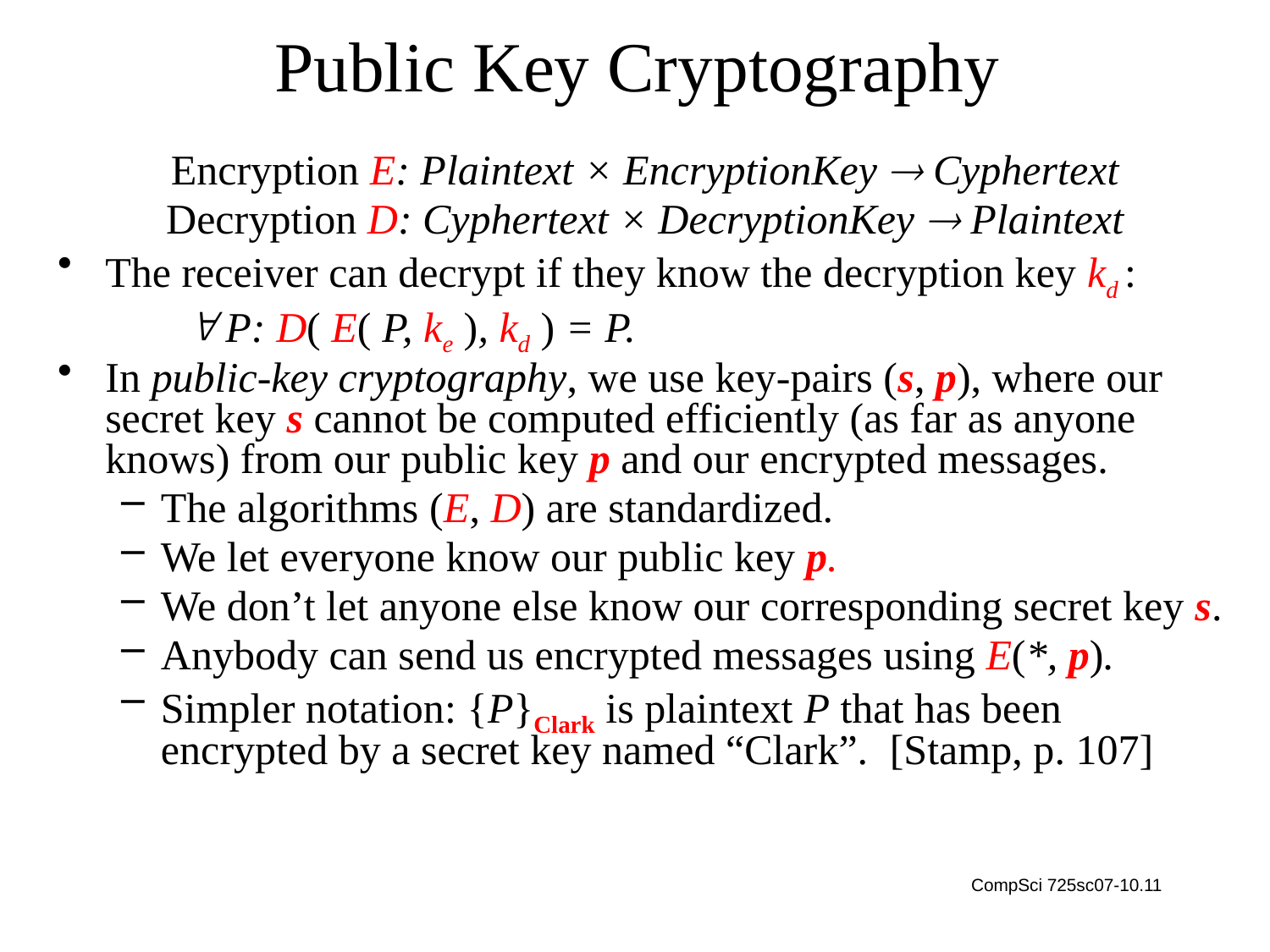

# Public Key Cryptography
Encryption E: Plaintext × EncryptionKey → Cyphertext
Decryption D: Cyphertext × DecryptionKey → Plaintext
The receiver can decrypt if they know the decryption key kd :
∀ P: D( E( P, ke ), kd ) = P.
In public-key cryptography, we use key-pairs (s, p), where our secret key s cannot be computed efficiently (as far as anyone knows) from our public key p and our encrypted messages.
The algorithms (E, D) are standardized.
We let everyone know our public key p.
We don’t let anyone else know our corresponding secret key s.
Anybody can send us encrypted messages using E(*, p).
Simpler notation: {P}Clark is plaintext P that has been encrypted by a secret key named “Clark”.  [Stamp, p. 107]
CompSci 725sc07-10.11